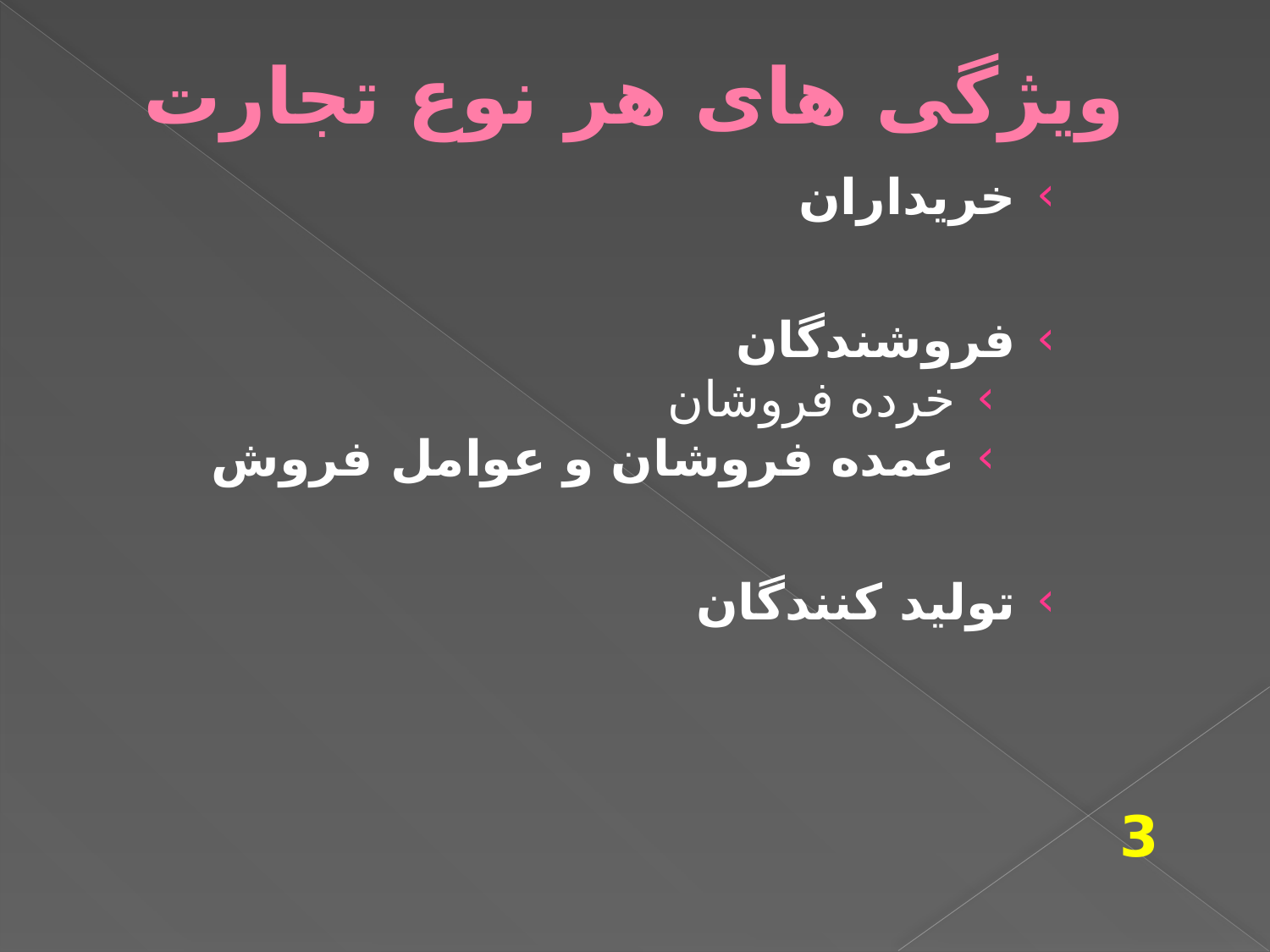

# ویژگی های هر نوع تجارت
خریداران

فروشندگان
خرده فروشان
عمده فروشان و عوامل فروش

تولید کنندگان

3